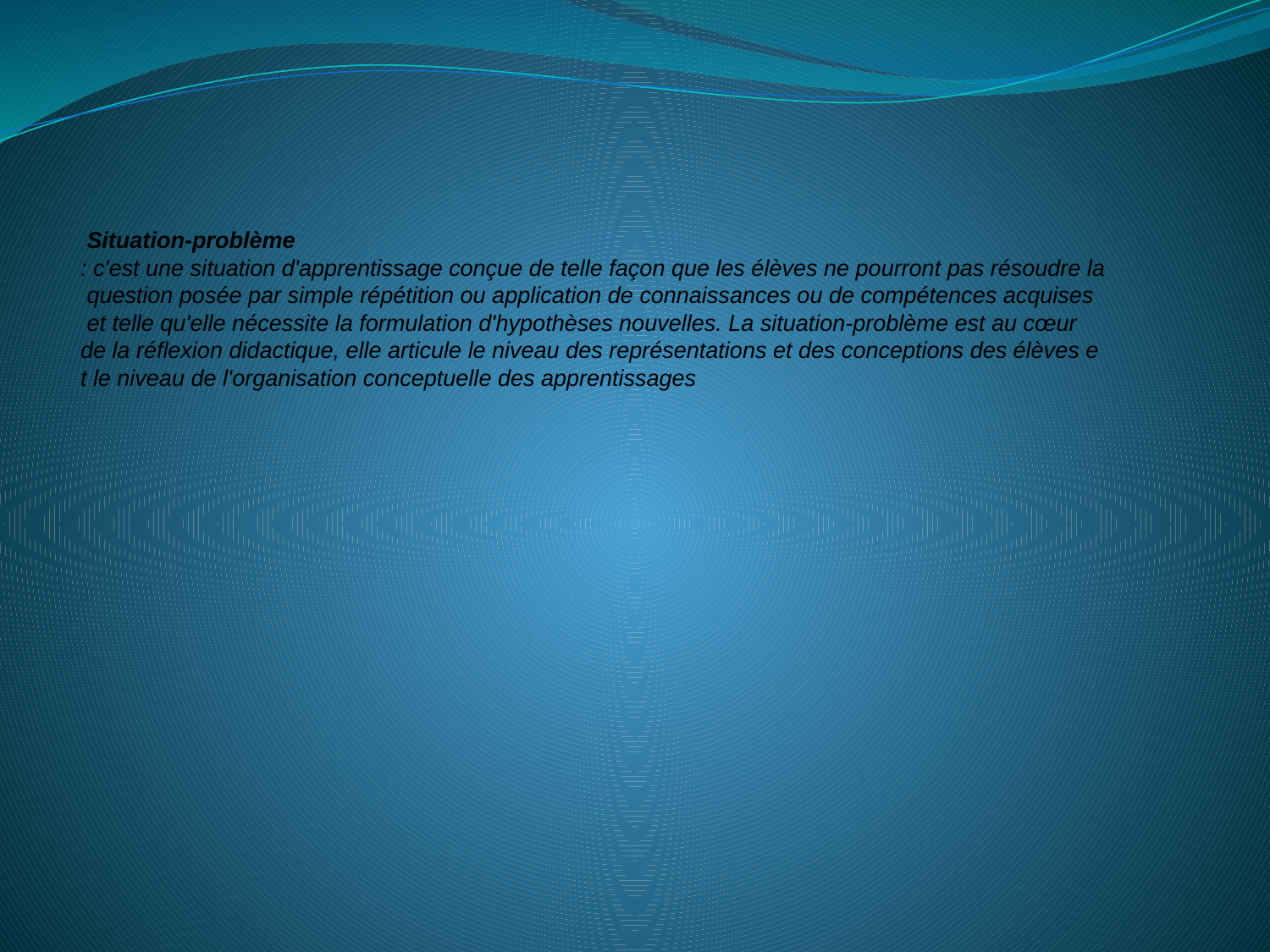

Situation-problème
: c'est une situation d'apprentissage conçue de telle façon que les élèves ne pourront pas résoudre la
 question posée par simple répétition ou application de connaissances ou de compétences acquises
 et telle qu'elle nécessite la formulation d'hypothèses nouvelles. La situation-problème est au cœur
de la réflexion didactique, elle articule le niveau des représentations et des conceptions des élèves e
t le niveau de l'organisation conceptuelle des apprentissages